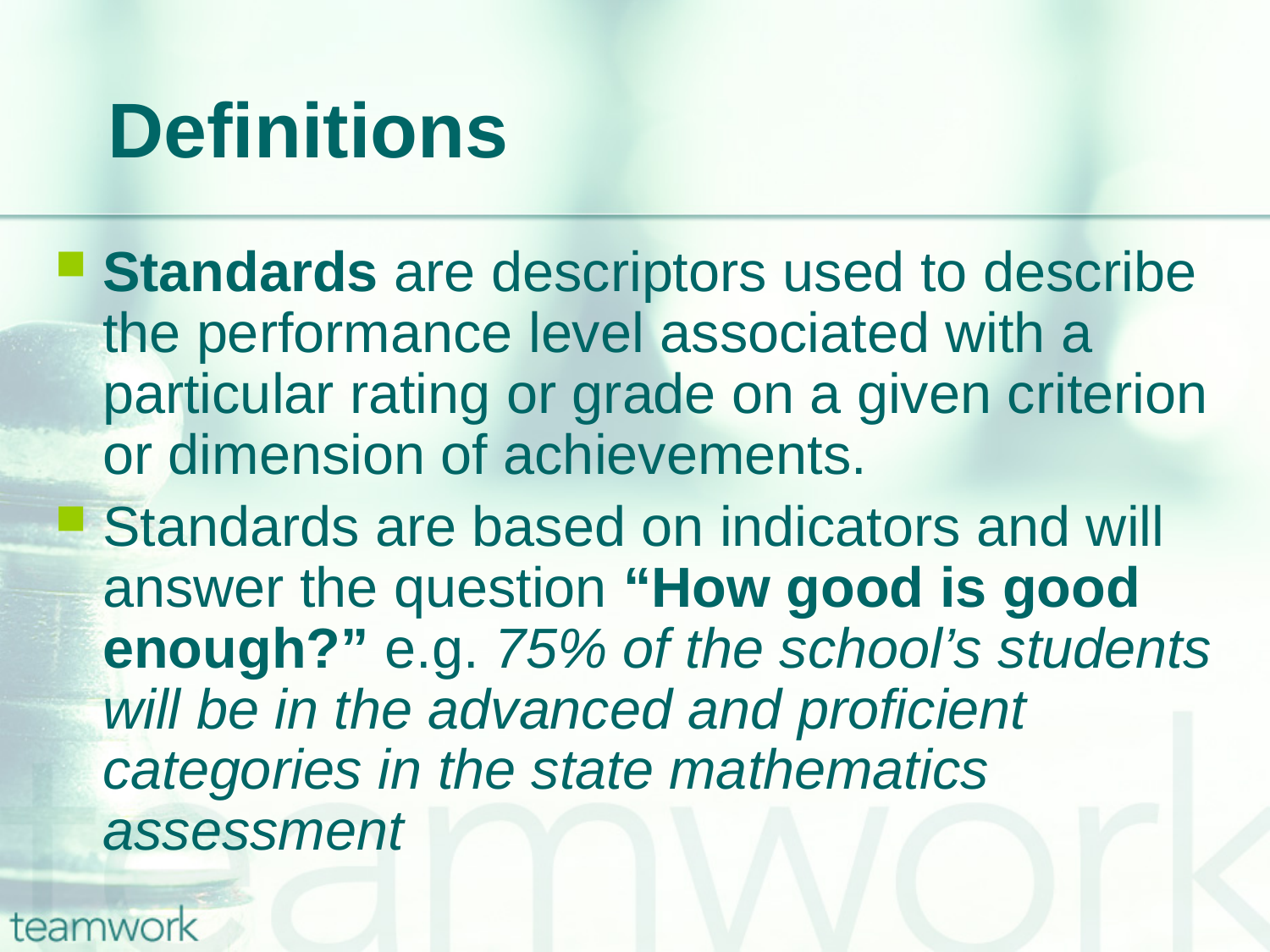

# Definitions
Standards are descriptors used to describe the performance level associated with a particular rating or grade on a given criterion or dimension of achievements.
Standards are based on indicators and will answer the question “How good is good enough?” e.g. 75% of the school’s students will be in the advanced and proficient categories in the state mathematics assessment